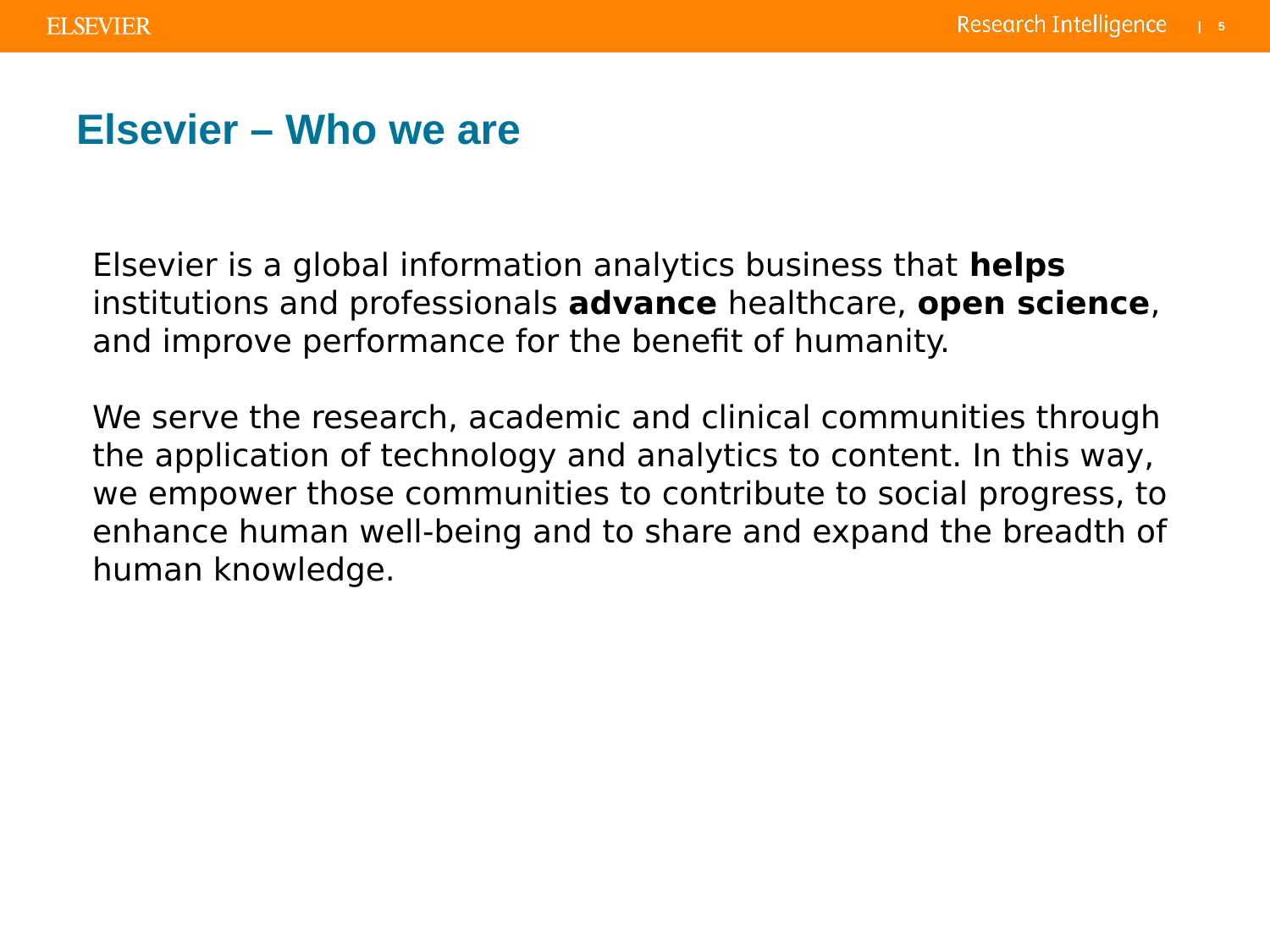

# Elsevier – Who we are
Elsevier is a global information analytics business that helps institutions and professionals advance healthcare, open science, and improve performance for the benefit of humanity. 
We serve the research, academic and clinical communities through the application of technology and analytics to content. In this way, we empower those communities to contribute to social progress, to enhance human well-being and to share and expand the breadth of human knowledge.